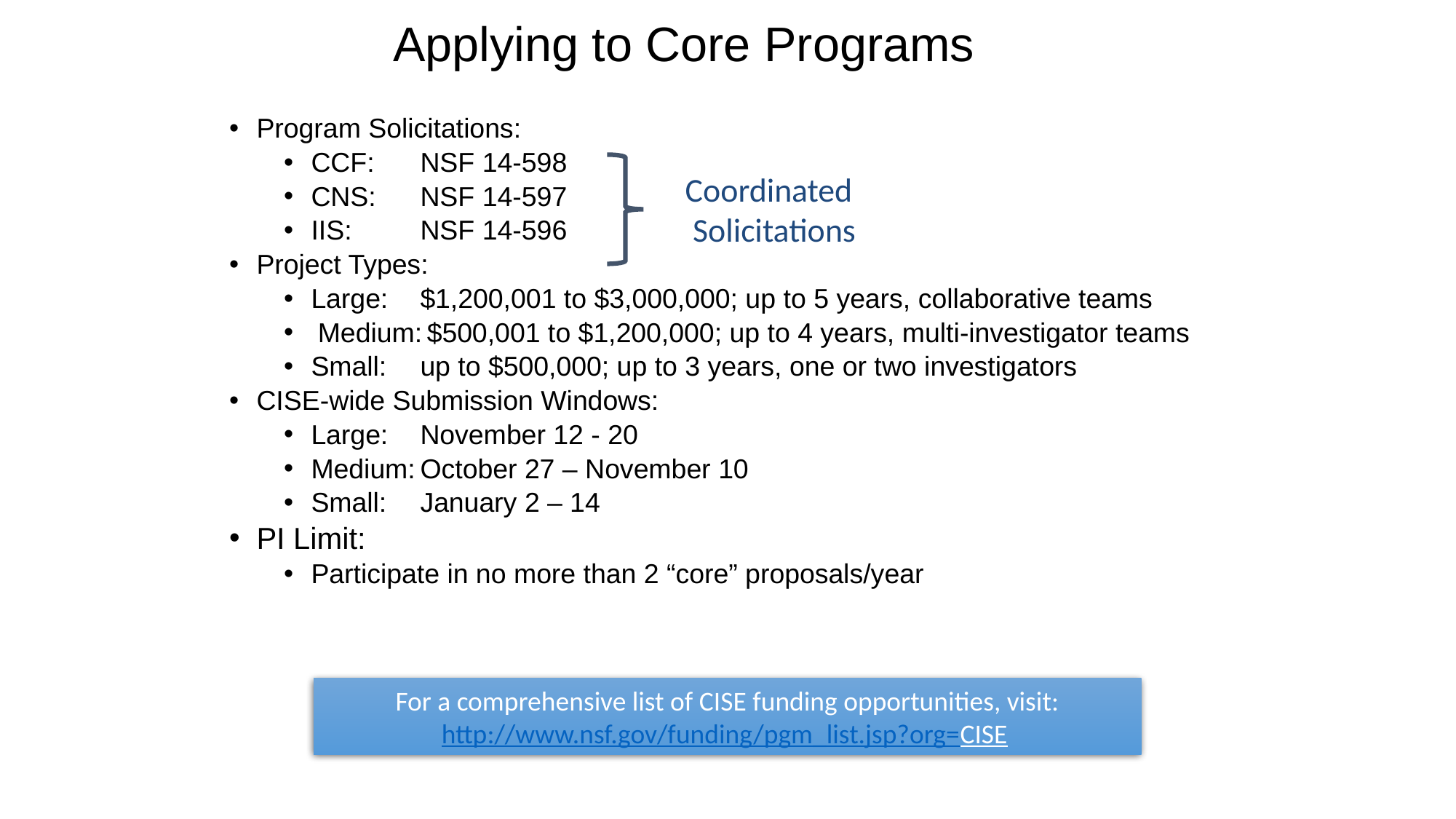

# Applying to Core Programs
Program Solicitations:
CCF:	NSF 14-598
CNS:	NSF 14-597
IIS:	NSF 14-596
Project Types:
Large:	$1,200,001 to $3,000,000; up to 5 years, collaborative teams
Medium:	$500,001 to $1,200,000; up to 4 years, multi-investigator teams
Small: 	up to $500,000; up to 3 years, one or two investigators
CISE-wide Submission Windows:
Large:	November 12 - 20
Medium:	October 27 – November 10
Small: 	January 2 – 14
PI Limit:
Participate in no more than 2 “core” proposals/year

Coordinated
 Solicitations
For a comprehensive list of CISE funding opportunities, visit:
http://www.nsf.gov/funding/pgm_list.jsp?org=CISE